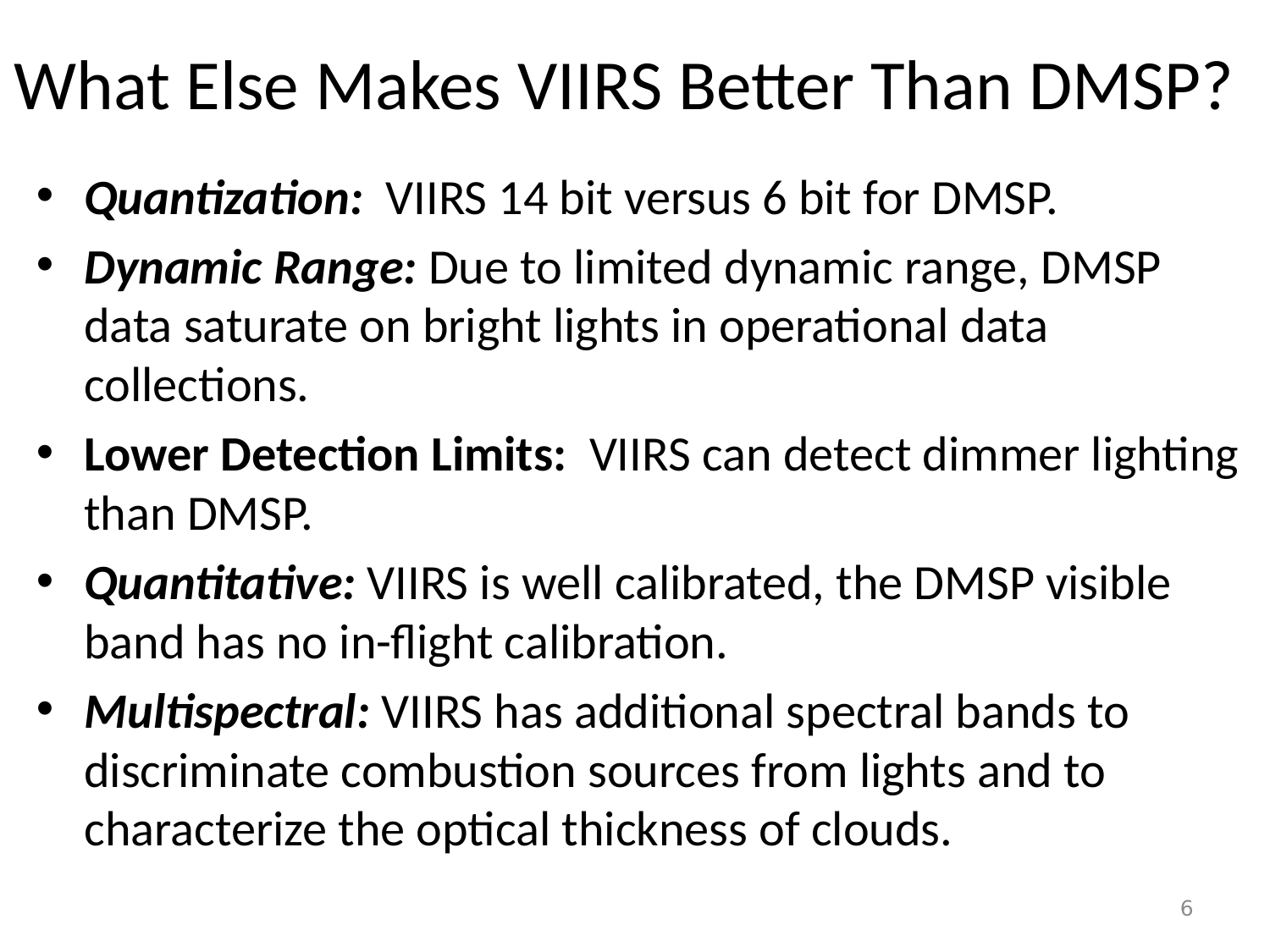

# What Else Makes VIIRS Better Than DMSP?
Quantization:  VIIRS 14 bit versus 6 bit for DMSP.
Dynamic Range: Due to limited dynamic range, DMSP data saturate on bright lights in operational data collections.
Lower Detection Limits:  VIIRS can detect dimmer lighting than DMSP.
Quantitative: VIIRS is well calibrated, the DMSP visible band has no in-flight calibration.
Multispectral: VIIRS has additional spectral bands to discriminate combustion sources from lights and to characterize the optical thickness of clouds.
6